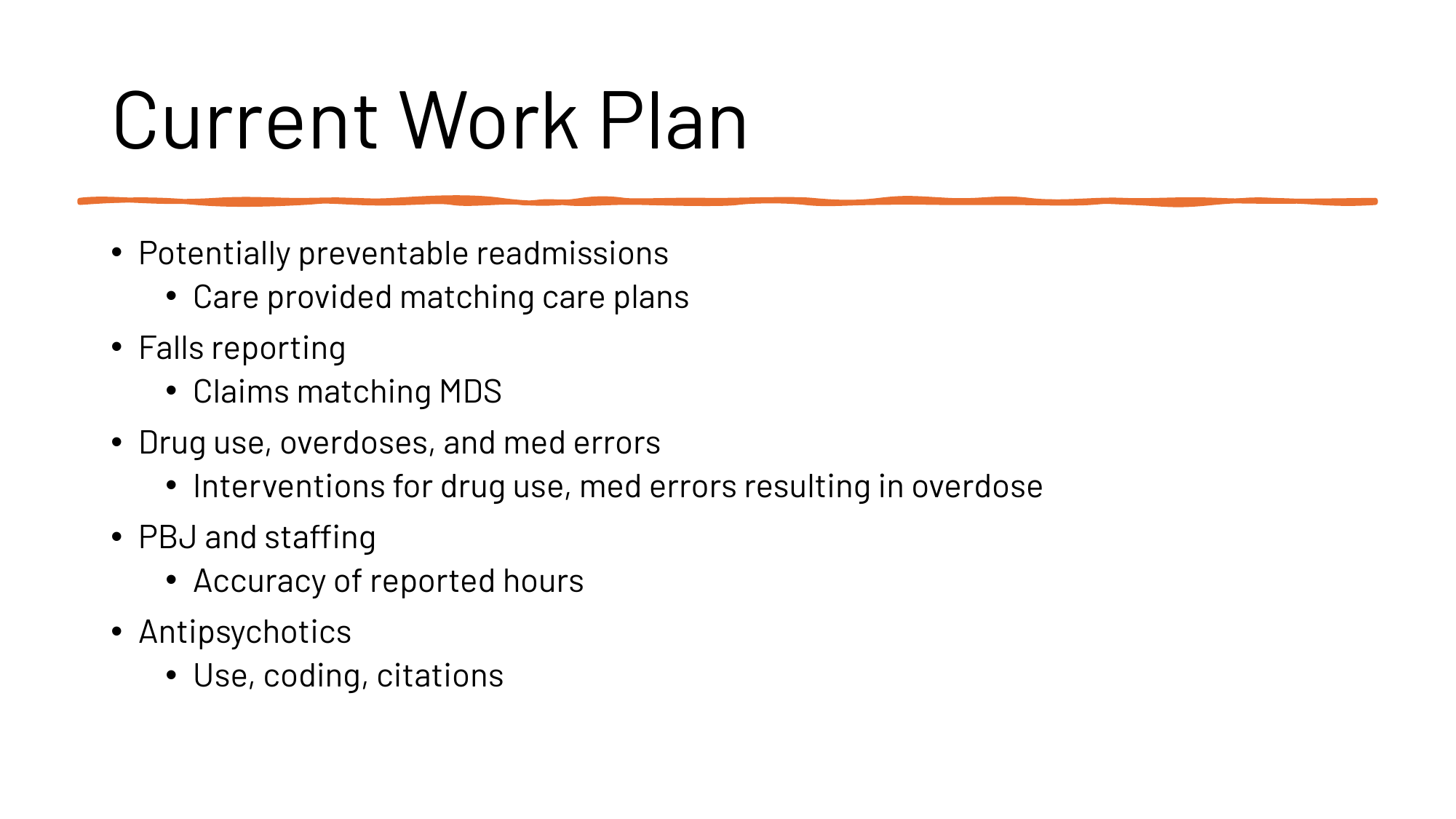

# Current Work Plan

Potentially preventable readmissions
Care provided matching care plans
Falls reporting
Claims matching MDS
Drug use, overdoses, and med errors
Interventions for drug use, med errors resulting in overdose
PBJ and staffing
Accuracy of reported hours
Antipsychotics
Use, coding, citations